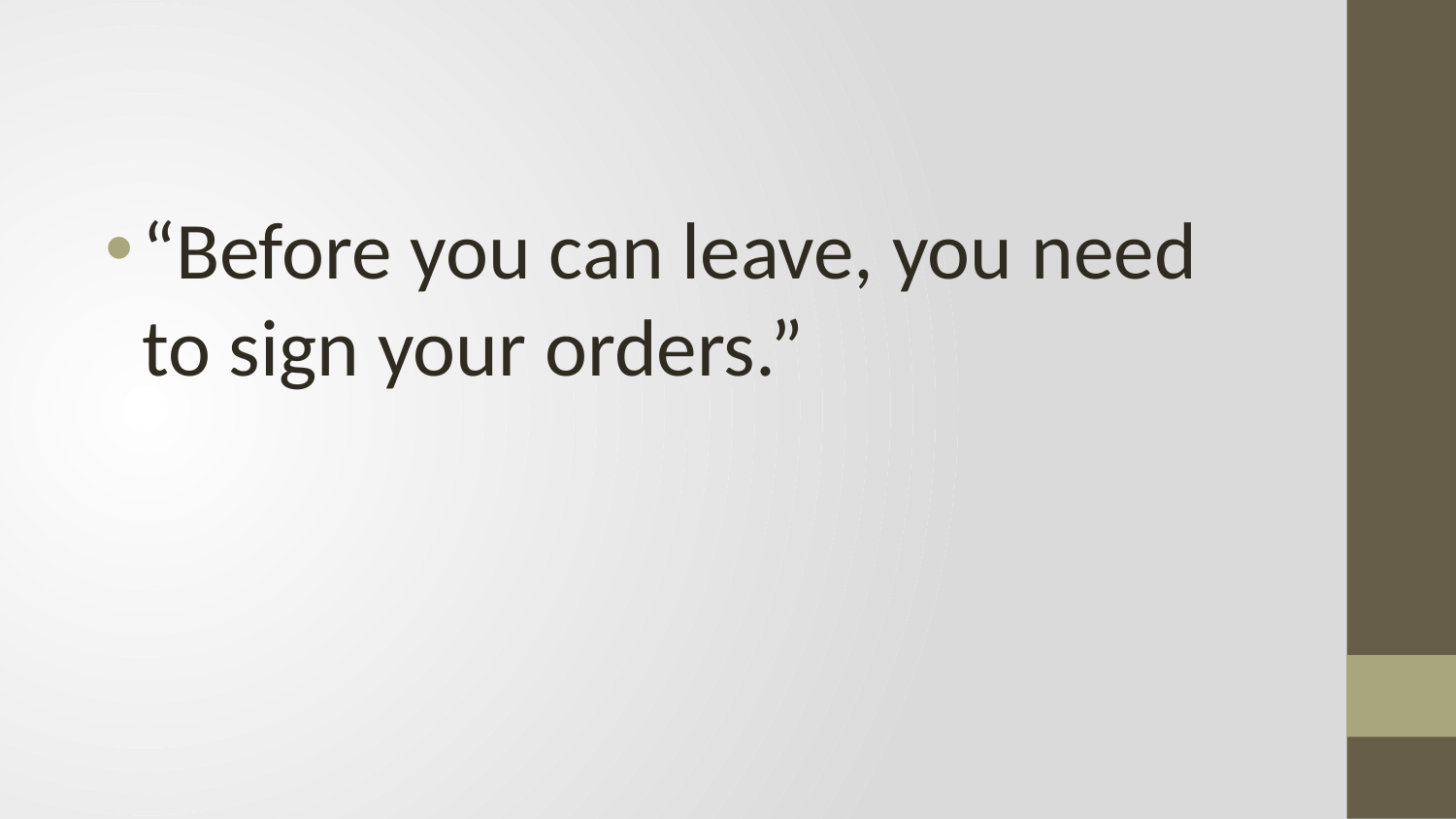

#
“Before you can leave, you need to sign your orders.”